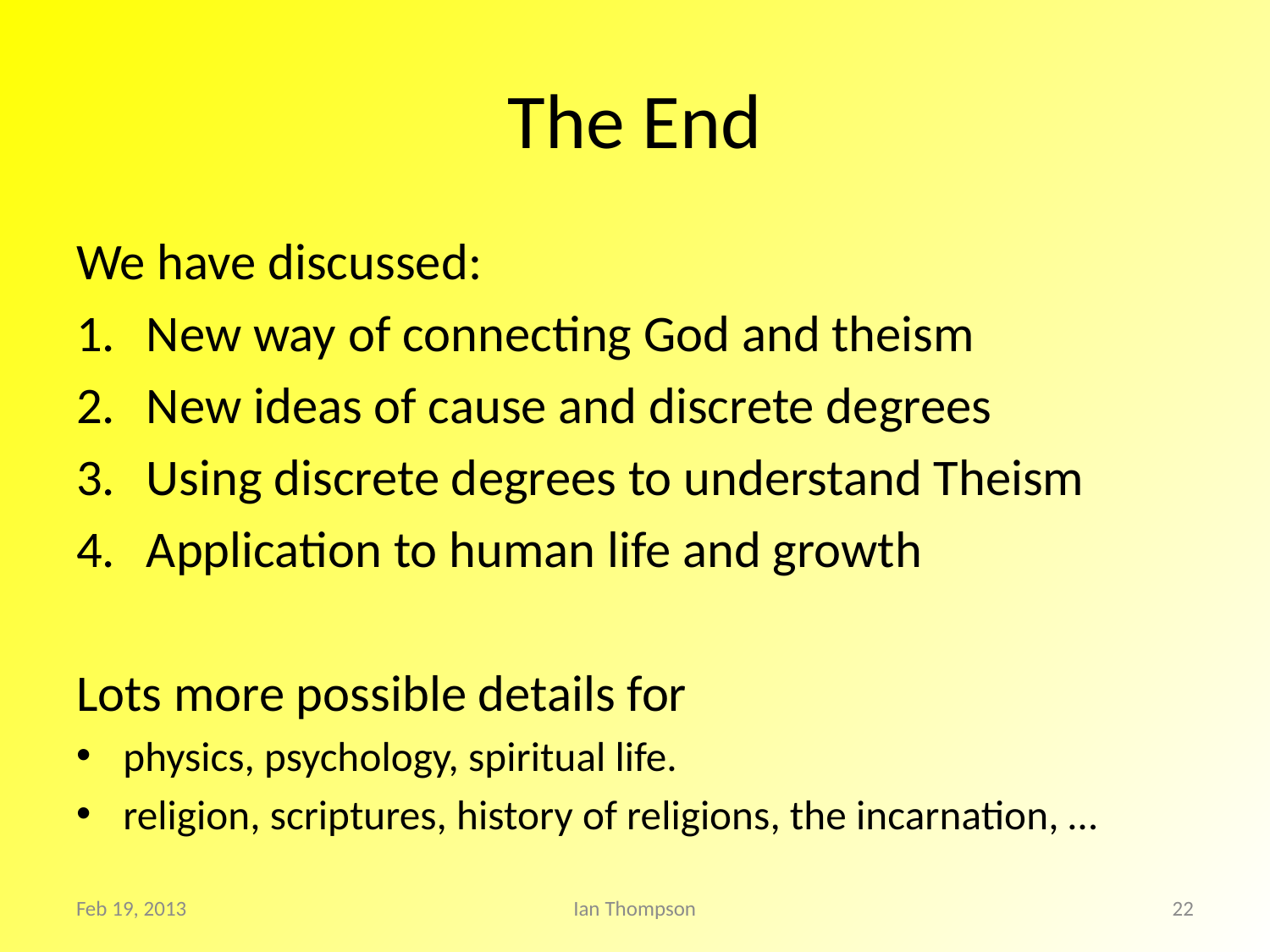

# The End
We have discussed:
New way of connecting God and theism
New ideas of cause and discrete degrees
Using discrete degrees to understand Theism
Application to human life and growth

Lots more possible details for
physics, psychology, spiritual life.
religion, scriptures, history of religions, the incarnation, …
Feb 19, 2013
Ian Thompson
22